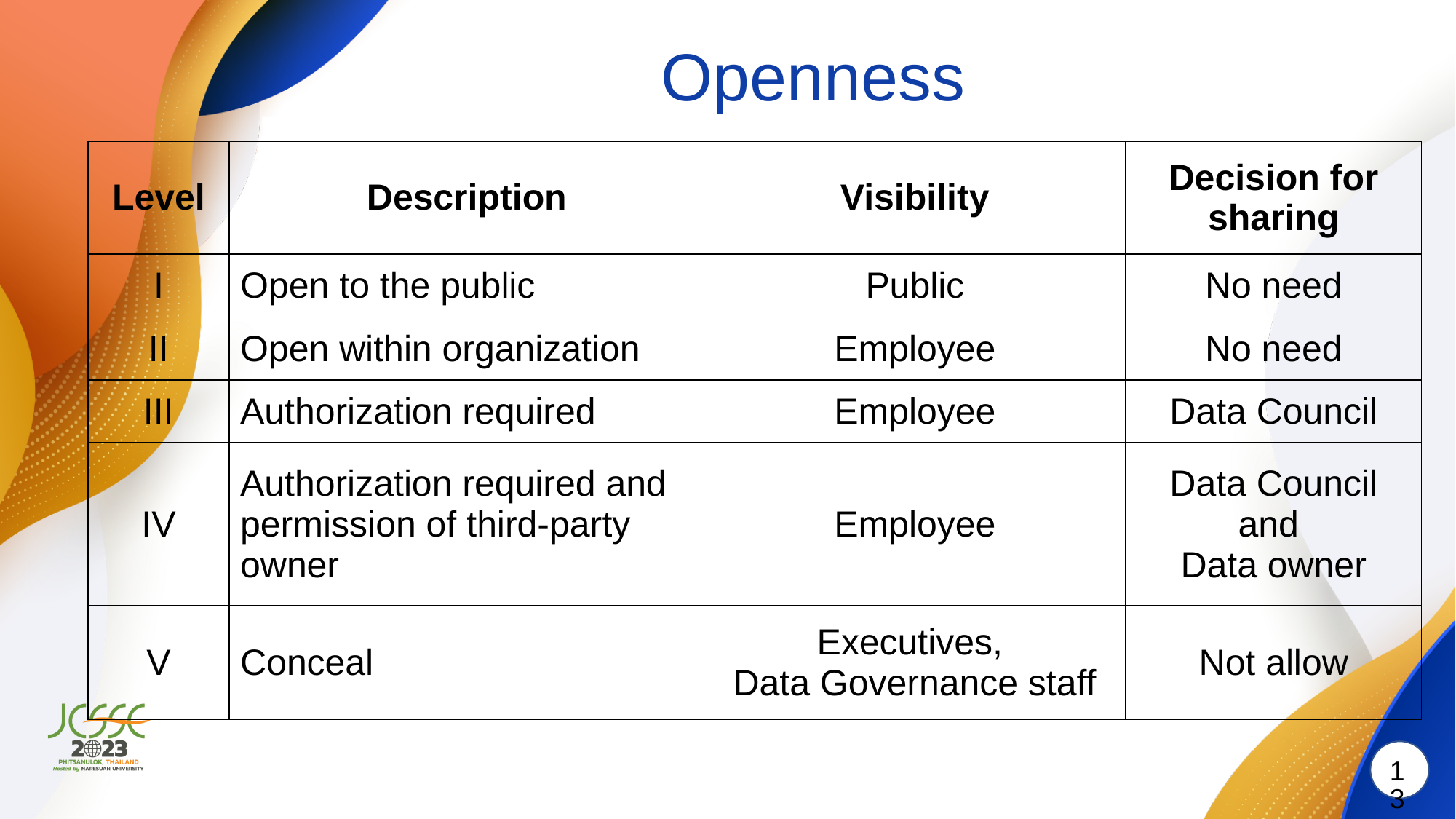

# Openness
| Level | Description | Visibility | Decision for sharing |
| --- | --- | --- | --- |
| I | Open to the public | Public | No need |
| II | Open within organization | Employee | No need |
| III | Authorization required | Employee | Data Council |
| IV | Authorization required and permission of third-party owner | Employee | Data Council and Data owner |
| V | Conceal | Executives, Data Governance staff | Not allow |